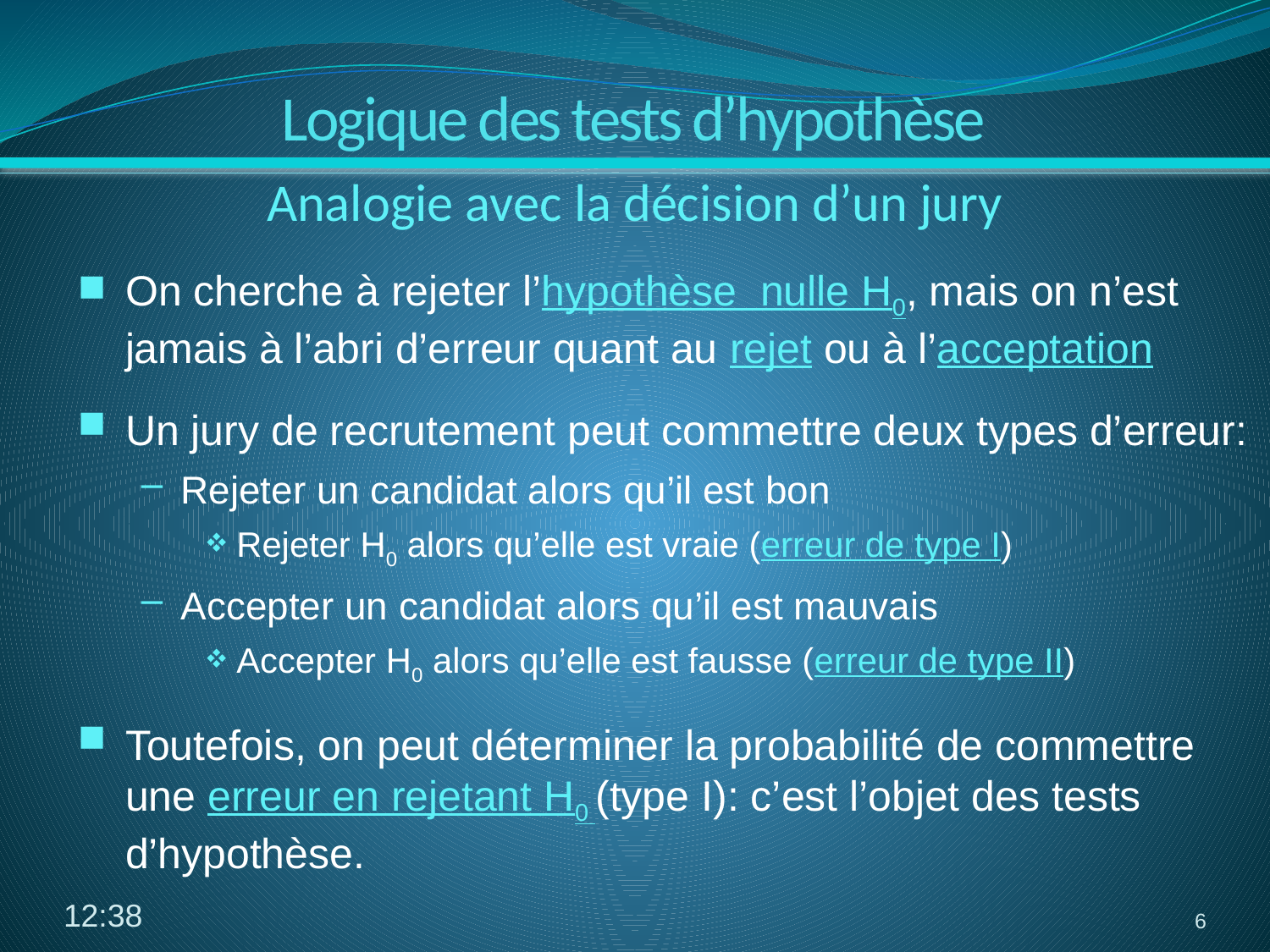

Logique des tests d’hypothèse
Analogie avec la décision d’un jury

On cherche à rejeter l’hypothèse  nulle H0, mais on n’est jamais à l’abri d’erreur quant au rejet ou à l’acceptation
Un jury de recrutement peut commettre deux types d’erreur:
Rejeter un candidat alors qu’il est bon
Rejeter H0 alors qu’elle est vraie (erreur de type I)
Accepter un candidat alors qu’il est mauvais
Accepter H0 alors qu’elle est fausse (erreur de type II)
Toutefois, on peut déterminer la probabilité de commettre une erreur en rejetant H0 (type I): c’est l’objet des tests d’hypothèse.

6
12:38